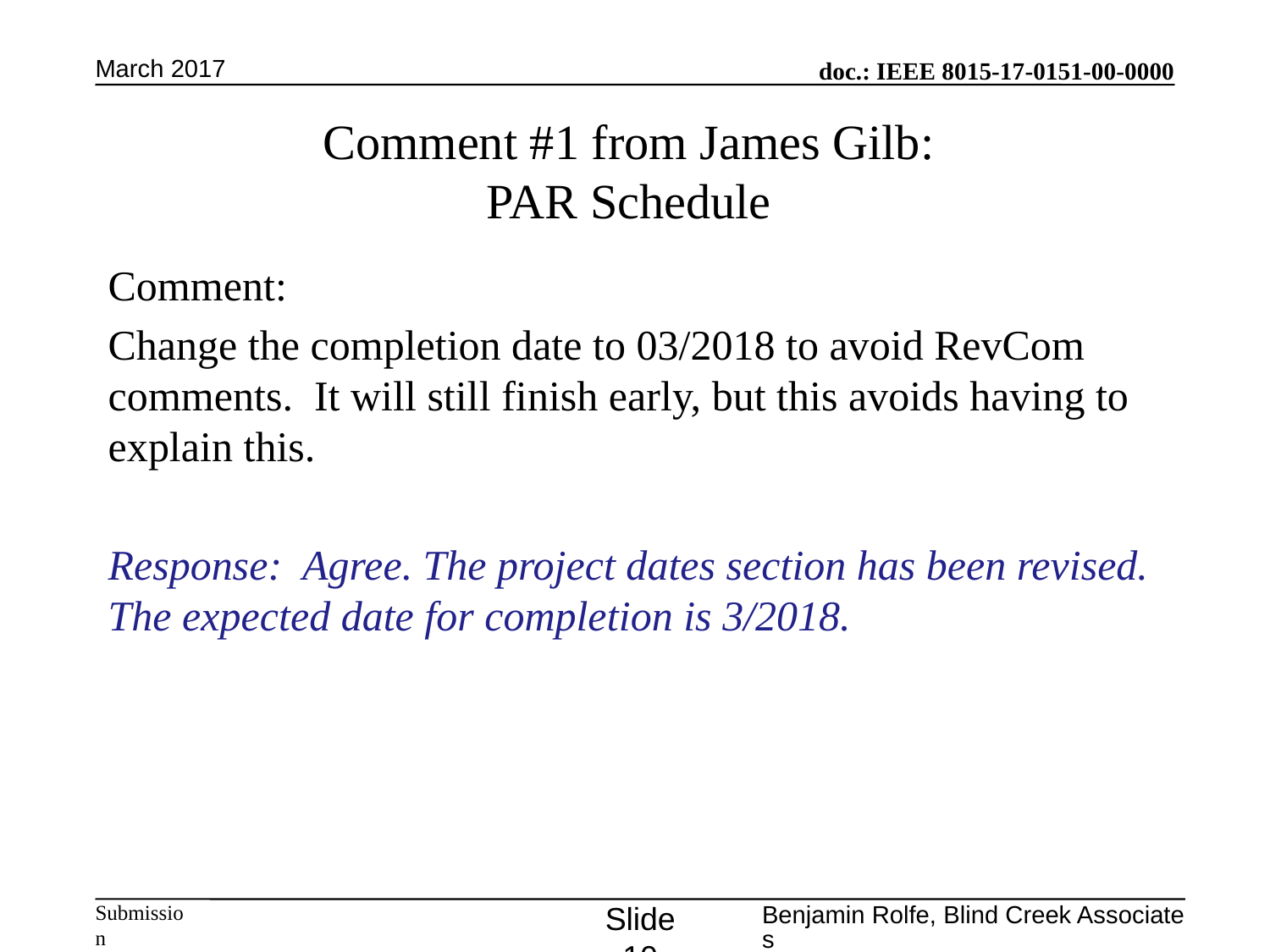

March 2017
# Comment #1 from James Gilb: PAR Schedule
Comment:
Change the completion date to 03/2018 to avoid RevCom comments.  It will still finish early, but this avoids having to explain this.

Response:  Agree. The project dates section has been revised. The expected date for completion is 3/2018.
Slide 10
Benjamin Rolfe, Blind Creek Associates